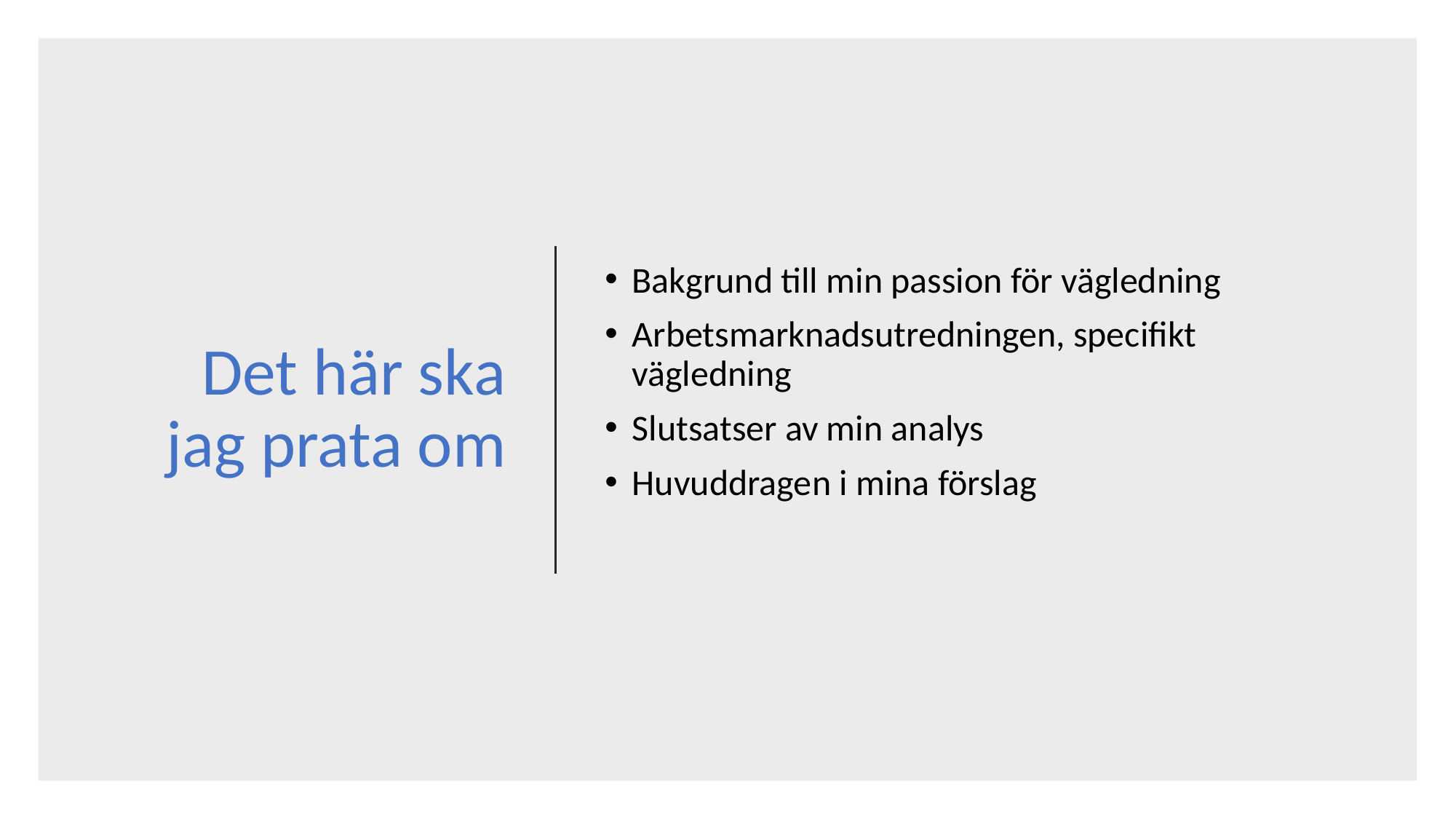

# Det här ska jag prata om
Bakgrund till min passion för vägledning
Arbetsmarknadsutredningen, specifikt vägledning
Slutsatser av min analys
Huvuddragen i mina förslag